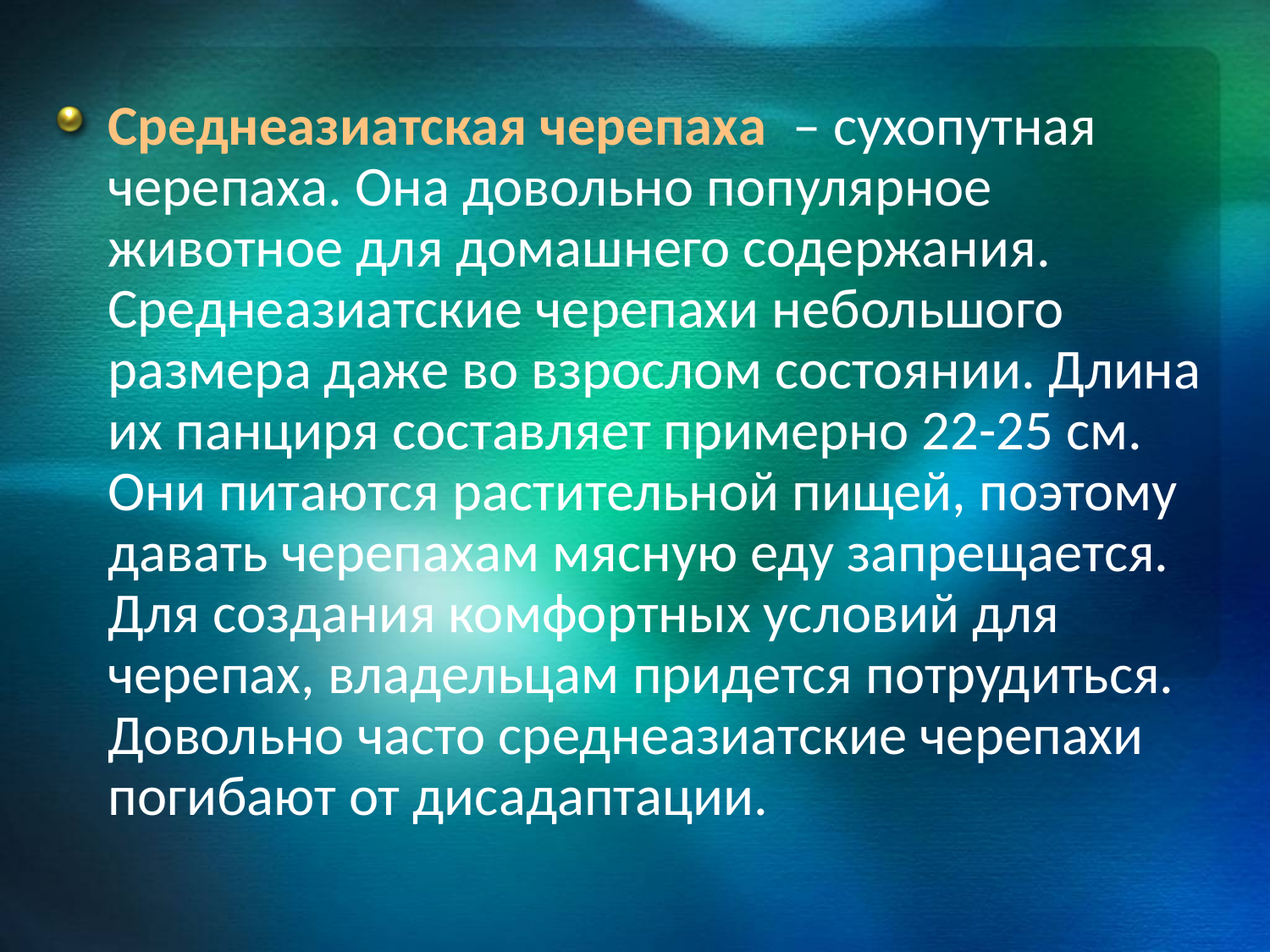

Среднеазиатская черепаха  – сухопутная черепаха. Она довольно популярное животное для домашнего содержания. Среднеазиатские черепахи небольшого размера даже во взрослом состоянии. Длина их панциря составляет примерно 22-25 см. Они питаются растительной пищей, поэтому давать черепахам мясную еду запрещается. Для создания комфортных условий для черепах, владельцам придется потрудиться. Довольно часто среднеазиатские черепахи погибают от дисадаптации.